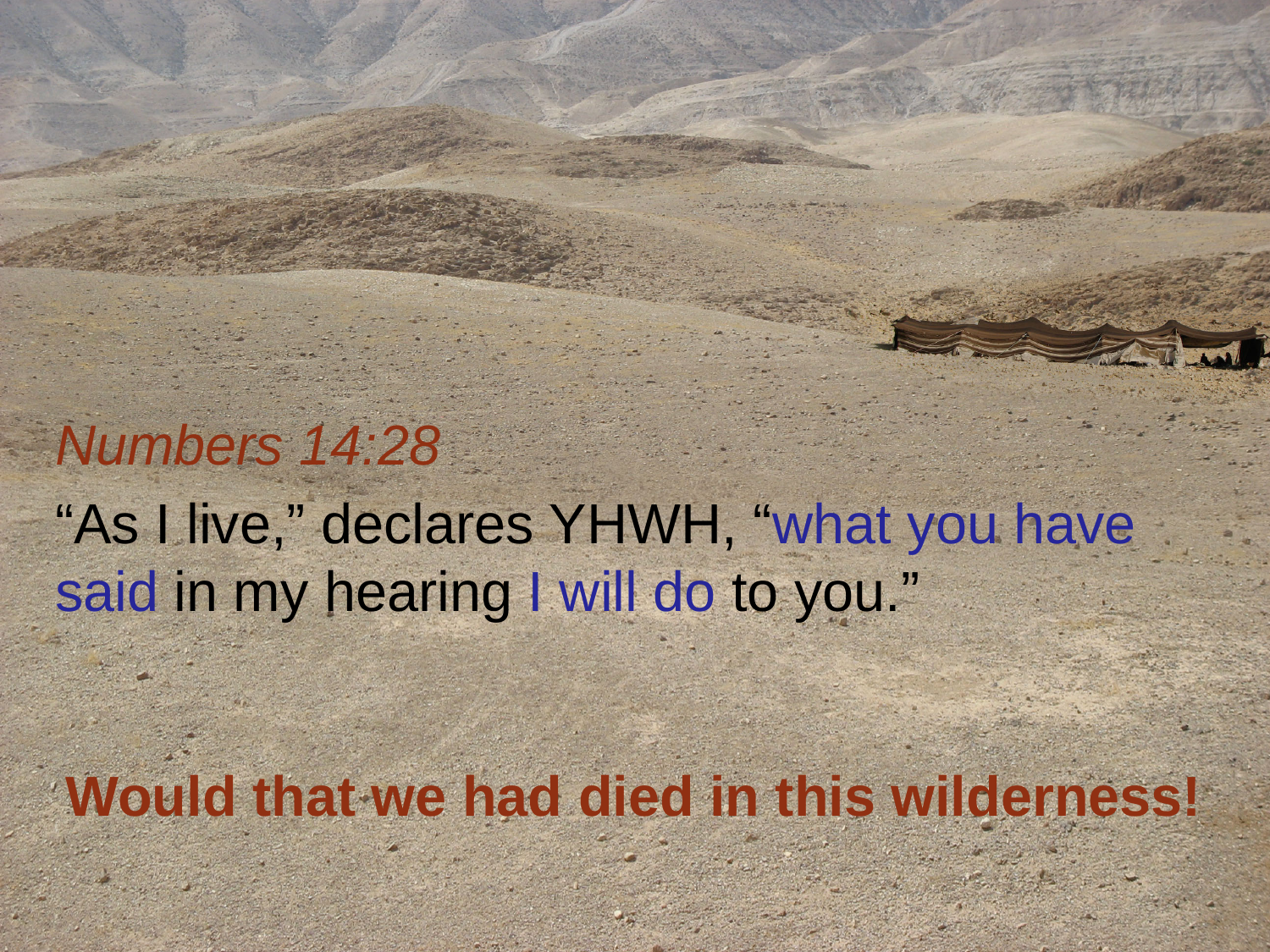

Numbers 14:28
“As I live,” declares YHWH, “what you have said in my hearing I will do to you.”
Would that we had died in this wilderness!